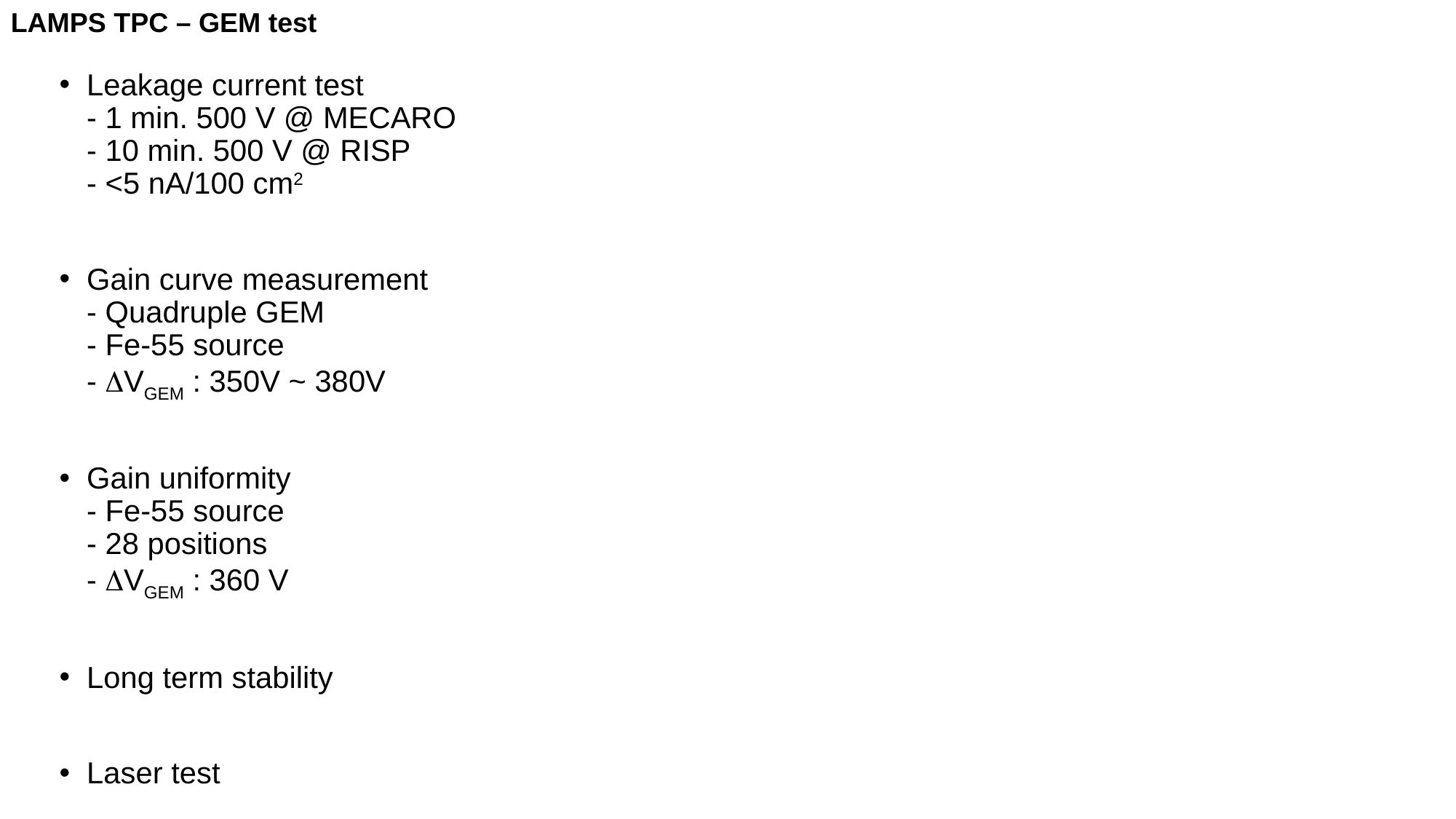

LAMPS TPC – GEM test
Leakage current test
- 1 min. 500 V @ MECARO
- 10 min. 500 V @ RISP
- <5 nA/100 cm2

Gain curve measurement
- Quadruple GEM
- Fe-55 source
- ΔVGEM : 350V ~ 380V

Gain uniformity
- Fe-55 source
- 28 positions
- ΔVGEM : 360 V

Long term stability

Laser test